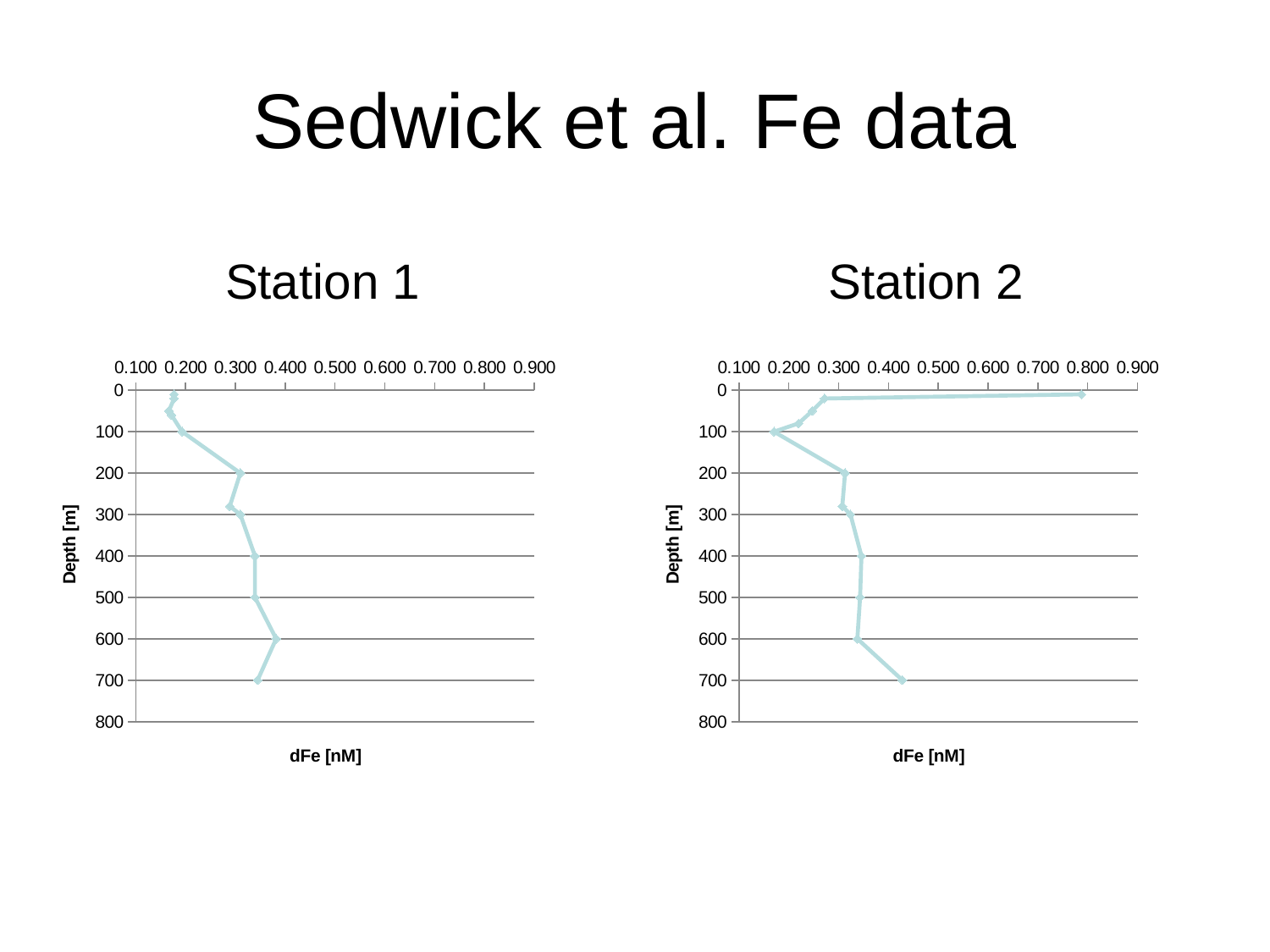

Sedwick et al. Fe data
Station 1
Station 2

### Chart

| Category |  |
|---|---|

### Chart

| Category |  |
|---|---|